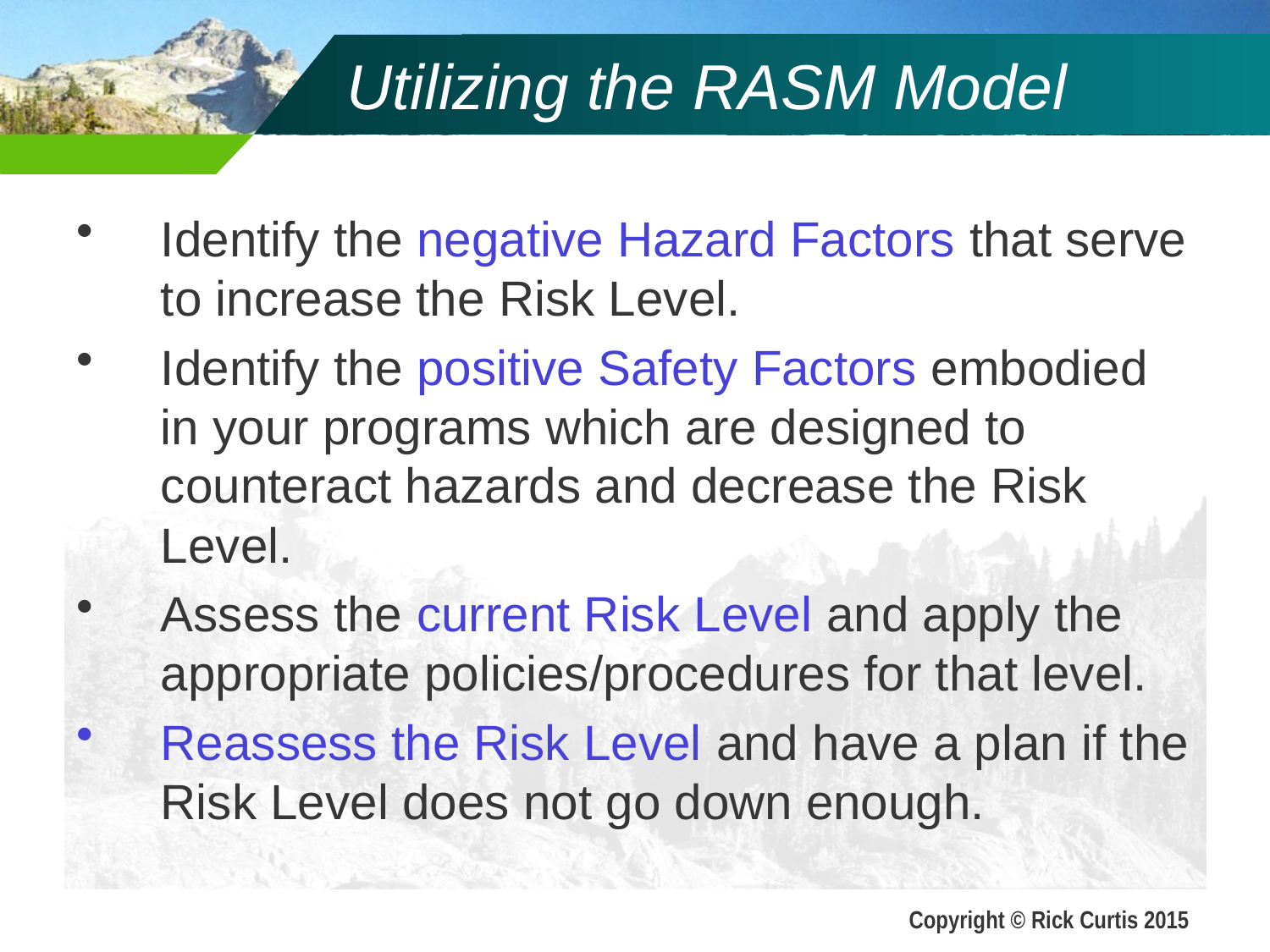

# Utilizing the RASM Model
Identify the negative Hazard Factors that serve to increase the Risk Level.
Identify the positive Safety Factors embodied in your programs which are designed to counteract hazards and decrease the Risk Level.
Assess the current Risk Level and apply the appropriate policies/procedures for that level.
Reassess the Risk Level and have a plan if the Risk Level does not go down enough.